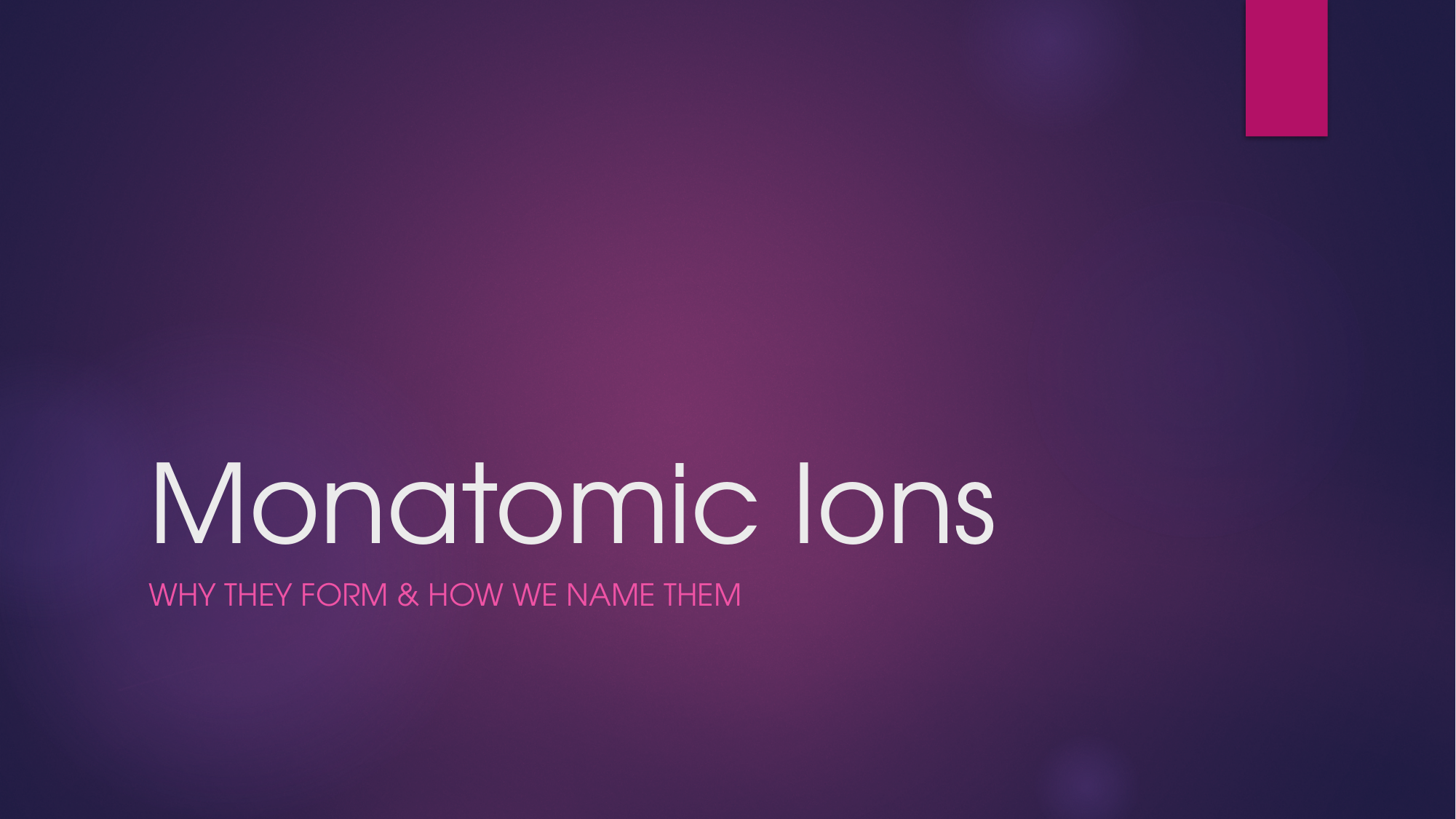

# Monatomic Ions
Why they form & how We name them